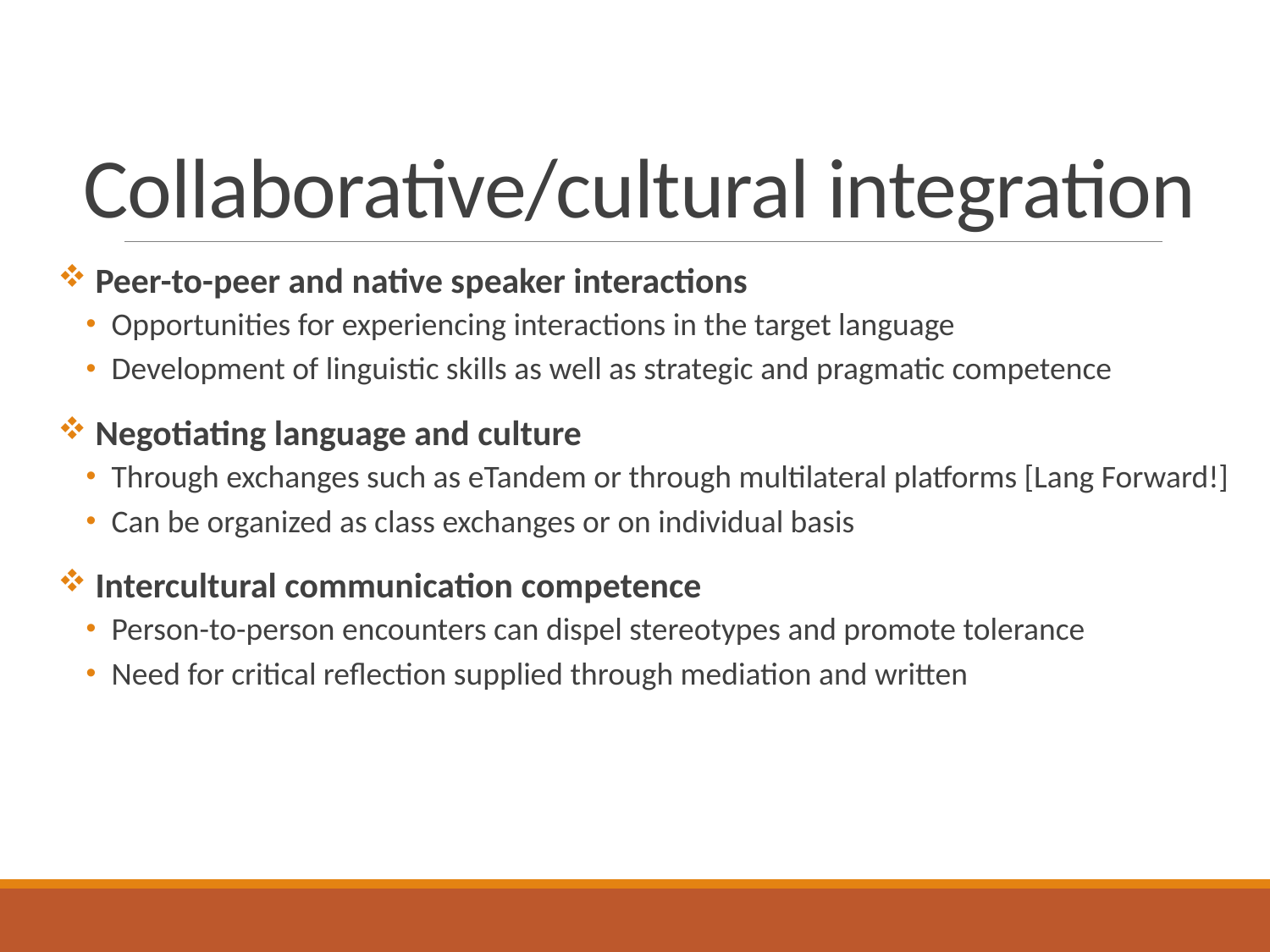

# Collaborative/cultural integration
 Peer-to-peer and native speaker interactions
Opportunities for experiencing interactions in the target language
Development of linguistic skills as well as strategic and pragmatic competence
 Negotiating language and culture
Through exchanges such as eTandem or through multilateral platforms [Lang Forward!]
Can be organized as class exchanges or on individual basis
 Intercultural communication competence
Person-to-person encounters can dispel stereotypes and promote tolerance
Need for critical reflection supplied through mediation and written